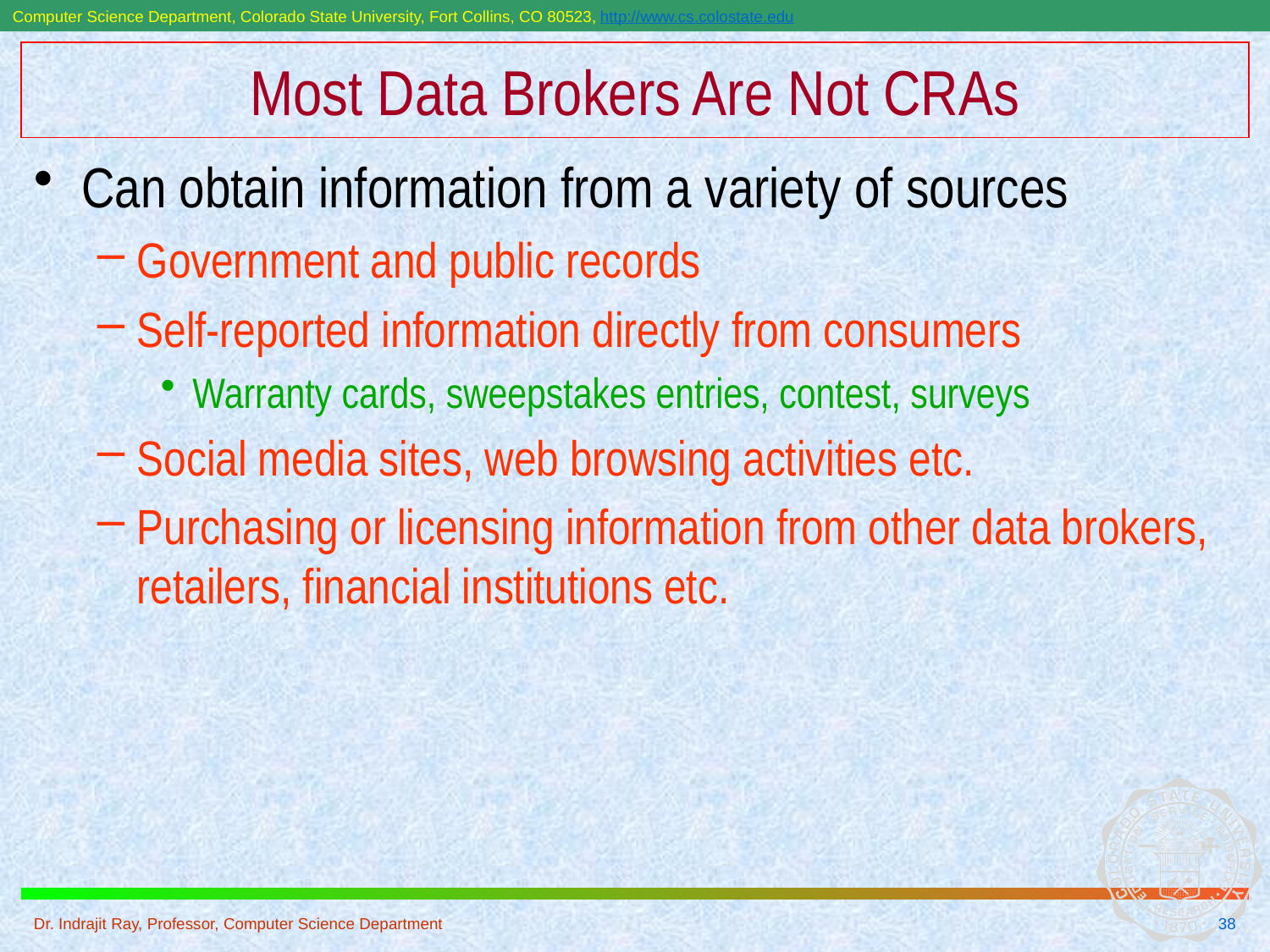

# Most Data Brokers Are Not CRAs
Can obtain information from a variety of sources
Government and public records
Self-reported information directly from consumers
Warranty cards, sweepstakes entries, contest, surveys
Social media sites, web browsing activities etc.
Purchasing or licensing information from other data brokers, retailers, financial institutions etc.

Dr. Indrajit Ray, Professor, Computer Science Department
38